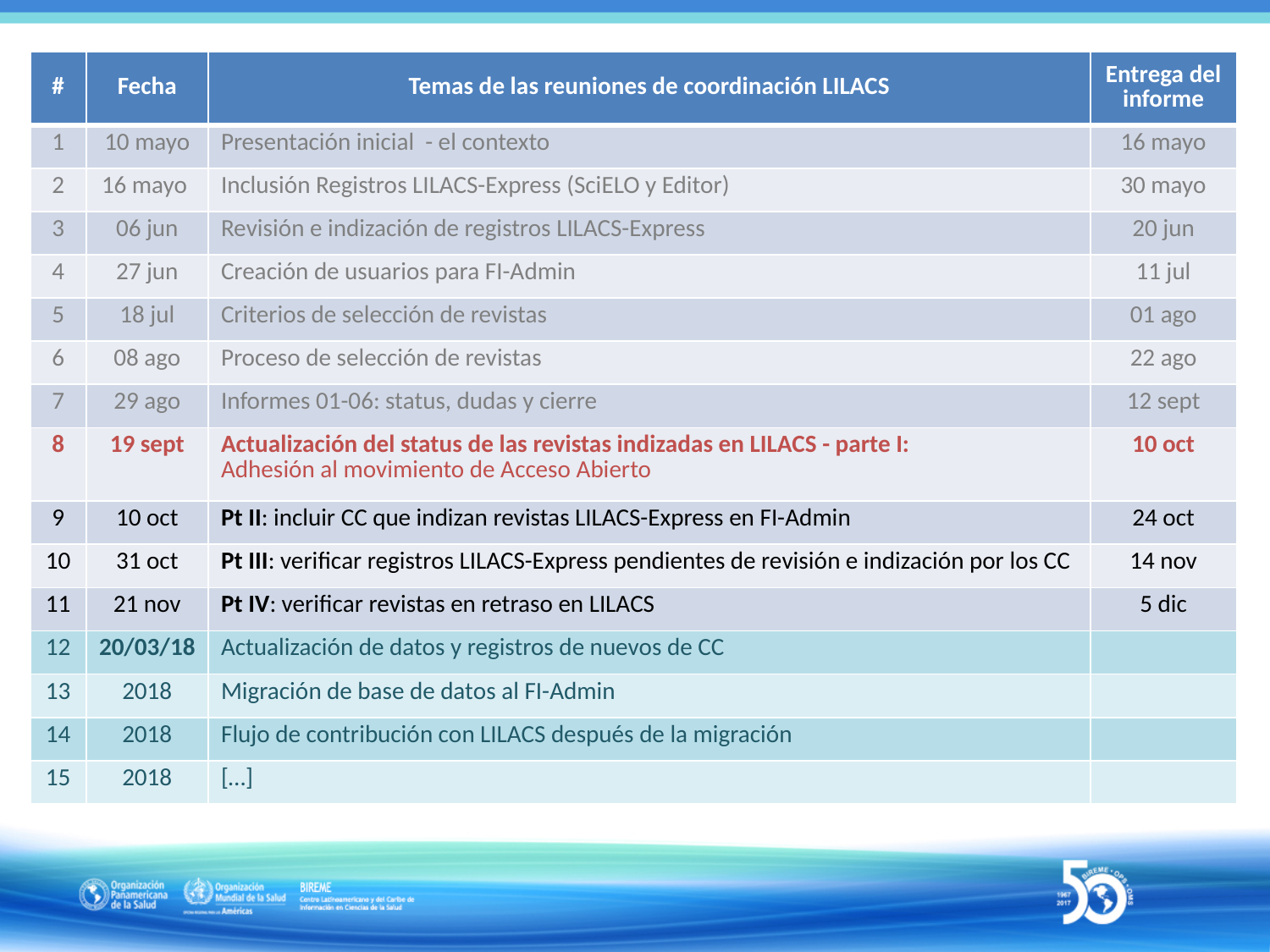

| # | Fecha | Temas de las reuniones de coordinación LILACS | Entrega del informe |
| --- | --- | --- | --- |
| 1 | 10 mayo | Presentación inicial - el contexto | 16 mayo |
| 2 | 16 mayo | Inclusión Registros LILACS-Express (SciELO y Editor) | 30 mayo |
| 3 | 06 jun | Revisión e indización de registros LILACS-Express | 20 jun |
| 4 | 27 jun | Creación de usuarios para FI-Admin | 11 jul |
| 5 | 18 jul | Criterios de selección de revistas | 01 ago |
| 6 | 08 ago | Proceso de selección de revistas | 22 ago |
| 7 | 29 ago | Informes 01-06: status, dudas y cierre | 12 sept |
| 8 | 19 sept | Actualización del status de las revistas indizadas en LILACS - parte I: Adhesión al movimiento de Acceso Abierto | 10 oct |
| 9 | 10 oct | Pt II: incluir CC que indizan revistas LILACS-Express en FI-Admin | 24 oct |
| 10 | 31 oct | Pt III: verificar registros LILACS-Express pendientes de revisión e indización por los CC | 14 nov |
| 11 | 21 nov | Pt IV: verificar revistas en retraso en LILACS | 5 dic |
| 12 | 20/03/18 | Actualización de datos y registros de nuevos de CC |  |
| 13 | 2018 | Migración de base de datos al FI-Admin |  |
| 14 | 2018 | Flujo de contribución con LILACS después de la migración |  |
| 15 | 2018 | […] |  |